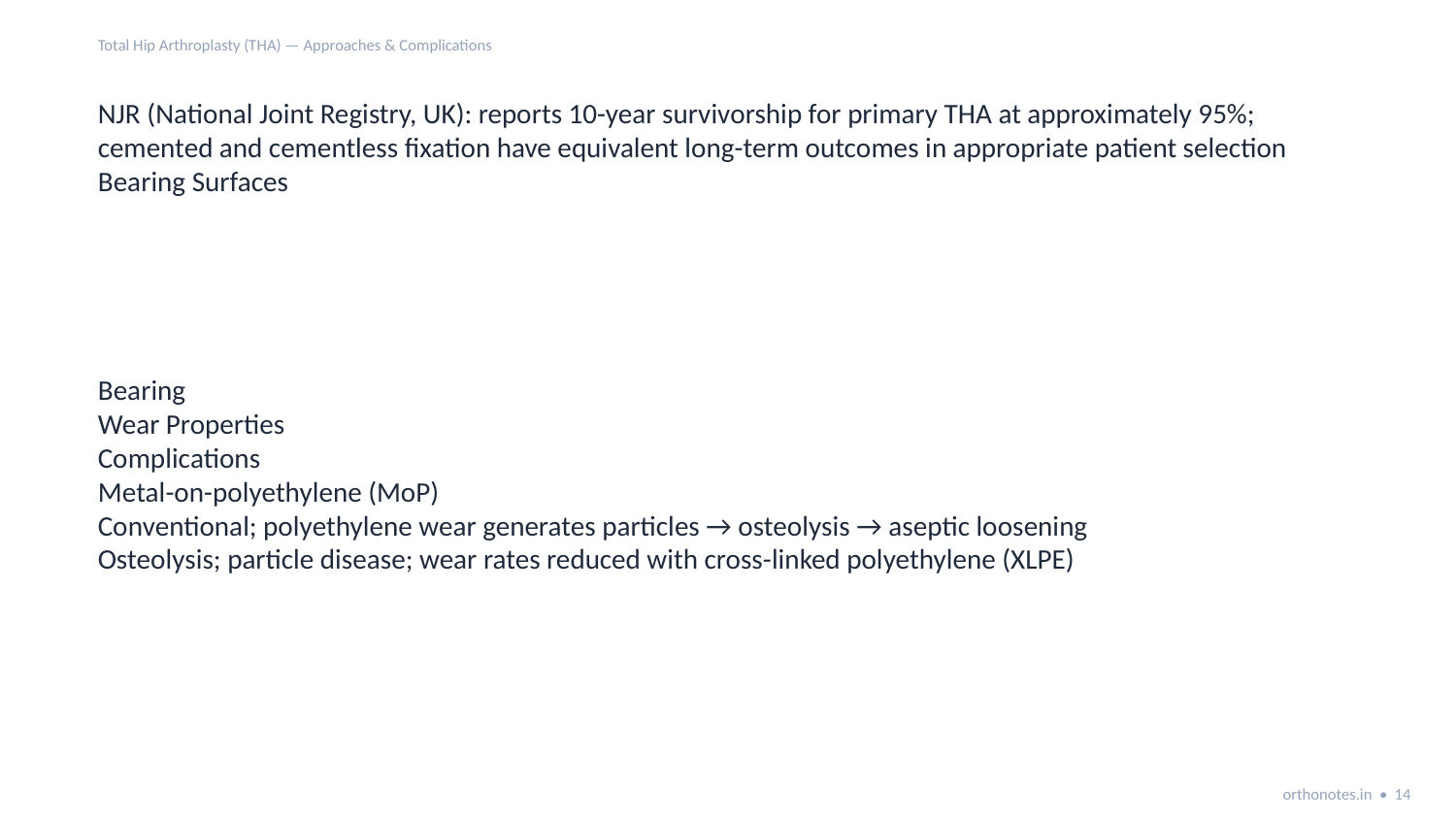

Total Hip Arthroplasty (THA) — Approaches & Complications
NJR (National Joint Registry, UK): reports 10-year survivorship for primary THA at approximately 95%; cemented and cementless fixation have equivalent long-term outcomes in appropriate patient selection
Bearing Surfaces
Bearing
Wear Properties
Complications
Metal-on-polyethylene (MoP)
Conventional; polyethylene wear generates particles → osteolysis → aseptic loosening
Osteolysis; particle disease; wear rates reduced with cross-linked polyethylene (XLPE)
orthonotes.in  •  14